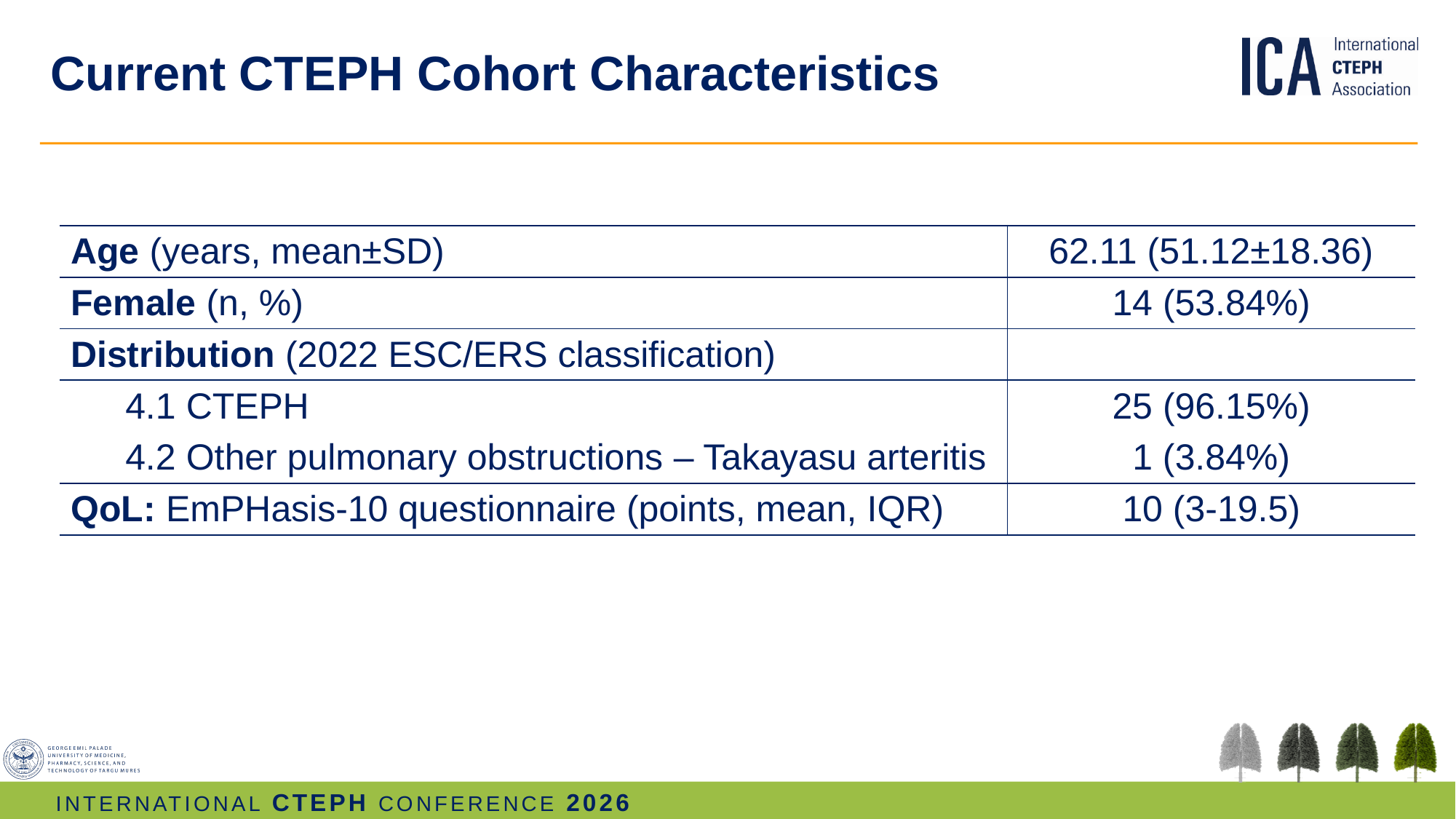

# Current CTEPH Cohort Characteristics
| Age (years, mean±SD) | 62.11 (51.12±18.36) |
| --- | --- |
| Female (n, %) | 14 (53.84%) |
| Distribution (2022 ESC/ERS classification) |  |
| 4.1 CTEPH | 25 (96.15%) |
| 4.2 Other pulmonary obstructions – Takayasu arteritis | 1 (3.84%) |
| QoL: EmPHasis-10 questionnaire (points, mean, IQR) | 10 (3-19.5) |